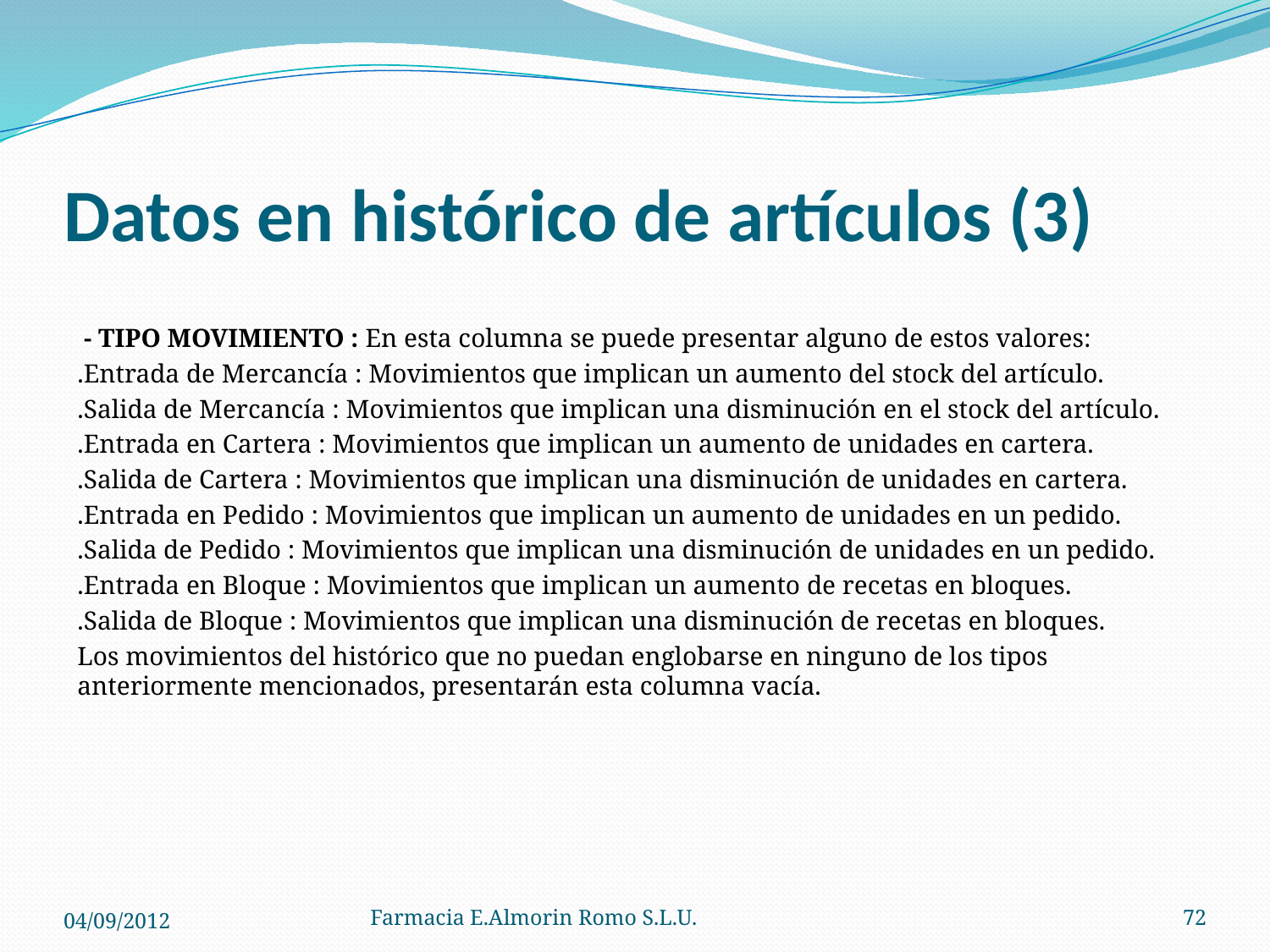

# Datos en histórico de artículos (3)
 - TIPO MOVIMIENTO : En esta columna se puede presentar alguno de estos valores:
.Entrada de Mercancía : Movimientos que implican un aumento del stock del artículo.
.Salida de Mercancía : Movimientos que implican una disminución en el stock del artículo.
.Entrada en Cartera : Movimientos que implican un aumento de unidades en cartera.
.Salida de Cartera : Movimientos que implican una disminución de unidades en cartera.
.Entrada en Pedido : Movimientos que implican un aumento de unidades en un pedido.
.Salida de Pedido : Movimientos que implican una disminución de unidades en un pedido.
.Entrada en Bloque : Movimientos que implican un aumento de recetas en bloques.
.Salida de Bloque : Movimientos que implican una disminución de recetas en bloques.
Los movimientos del histórico que no puedan englobarse en ninguno de los tipos anteriormente mencionados, presentarán esta columna vacía.
04/09/2012
Farmacia E.Almorin Romo S.L.U.
72